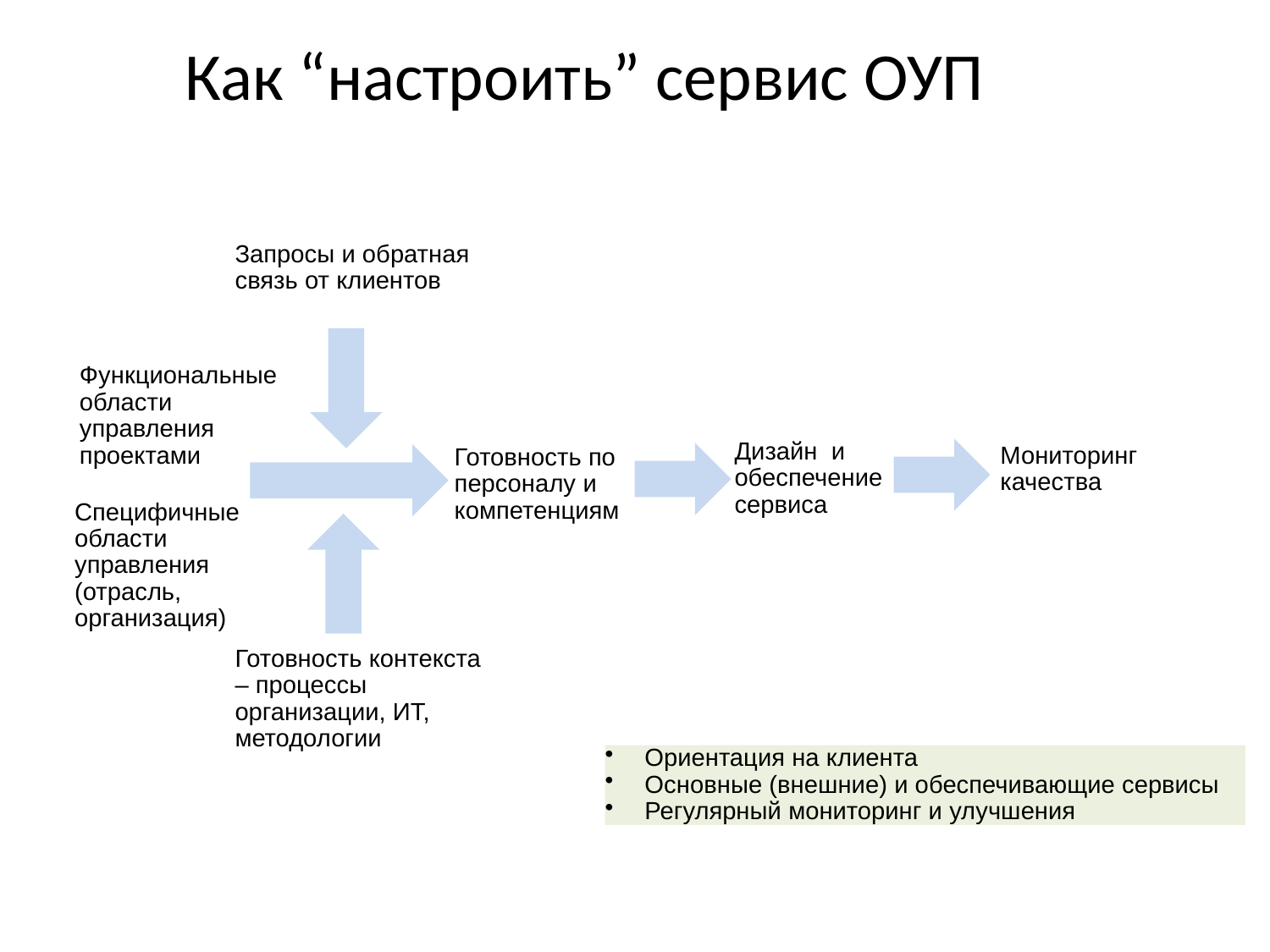

# Как “настроить” сервис ОУП
Запросы и обратная связь от клиентов

Функциональные области управления проектами
Дизайн  и обеспечение  сервиса

Мониторинг качества

Готовность по персоналу и компетенциям
Специфичные области управления (отрасль, организация)

Готовность контекста – процессы организации, ИТ, методологии
Ориентация на клиента
Основные (внешние) и обеспечивающие сервисы
Регулярный мониторинг и улучшения